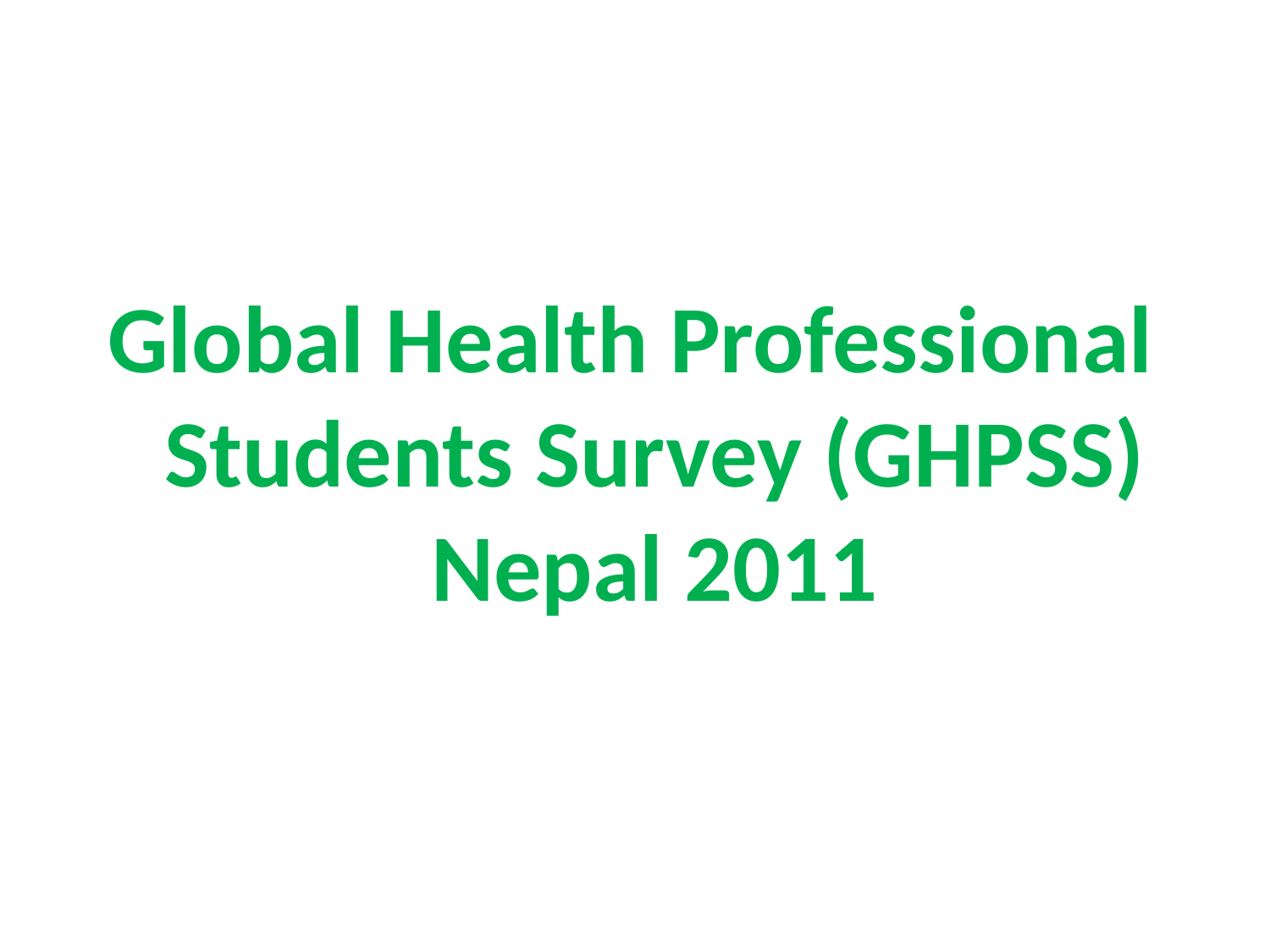

Global Health Professional Students Survey (GHPSS) Nepal 2011